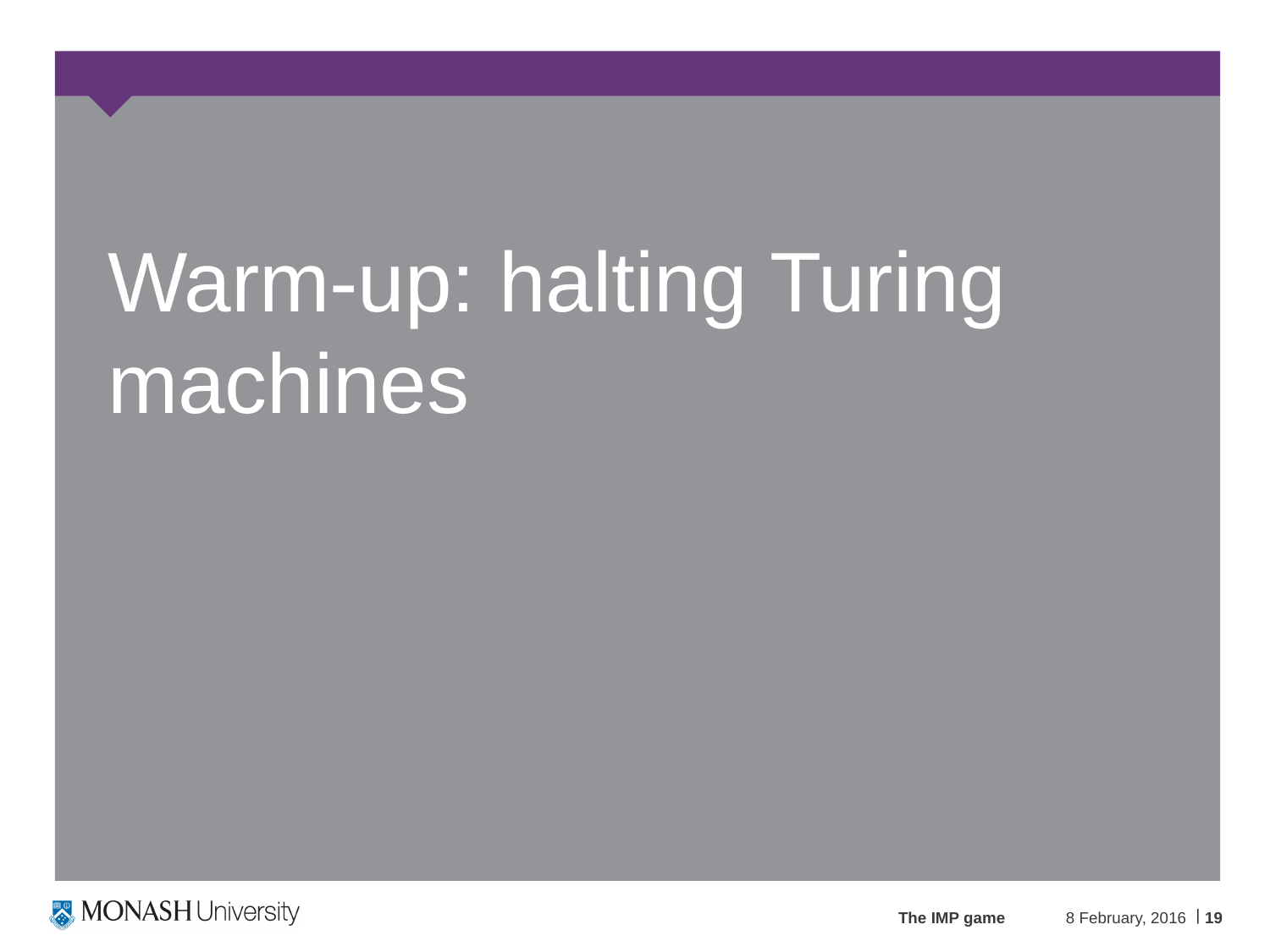

# Warm-up: halting Turing machines
The IMP game
8 February, 2016
19